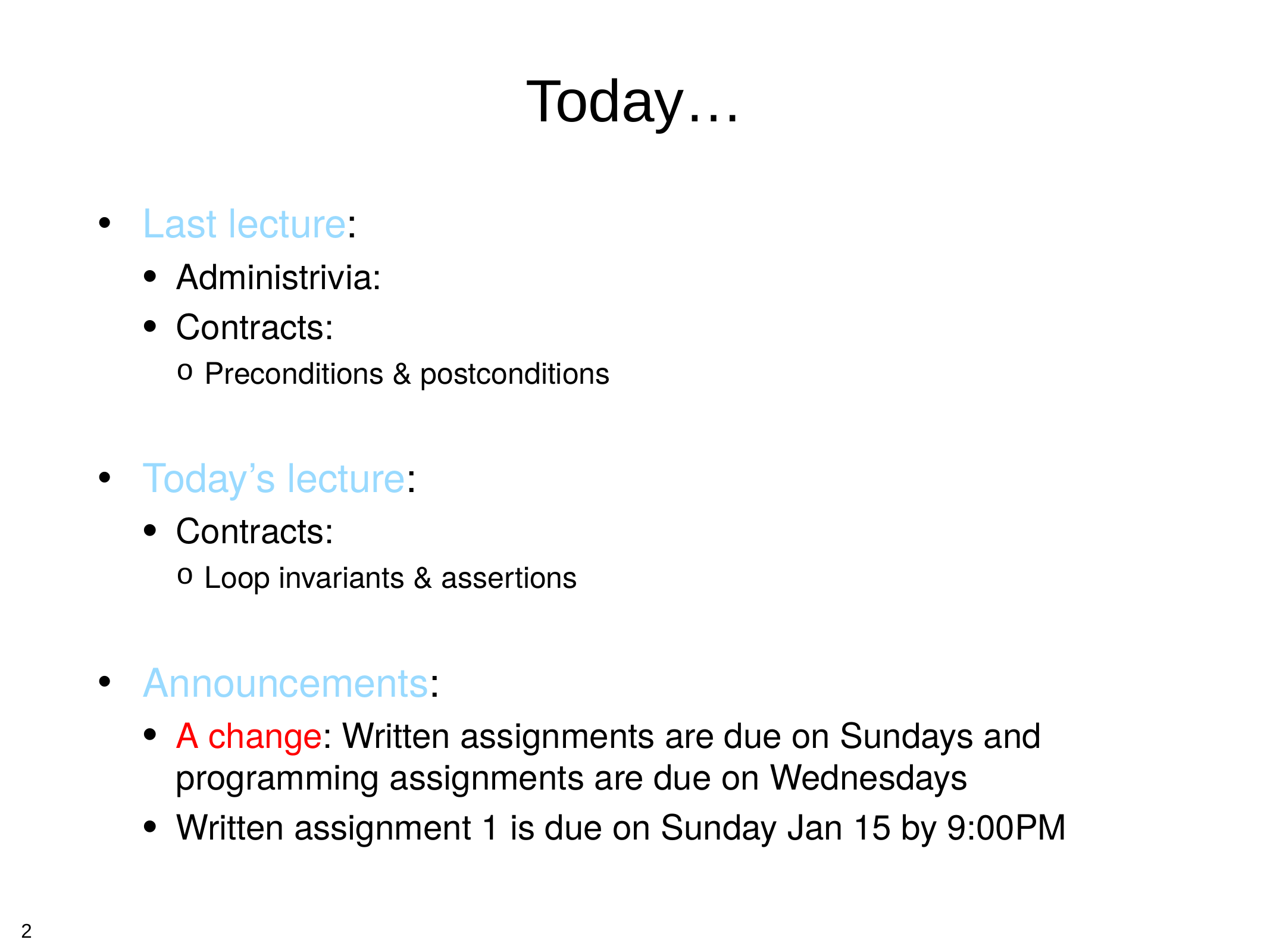

# Today…
Last lecture:
Administrivia:
Contracts:
Preconditions & postconditions

Today’s lecture:
Contracts:
Loop invariants & assertions

Announcements:
A change: Written assignments are due on Sundays and programming assignments are due on Wednesdays
Written assignment 1 is due on Sunday Jan 15 by 9:00PM

2